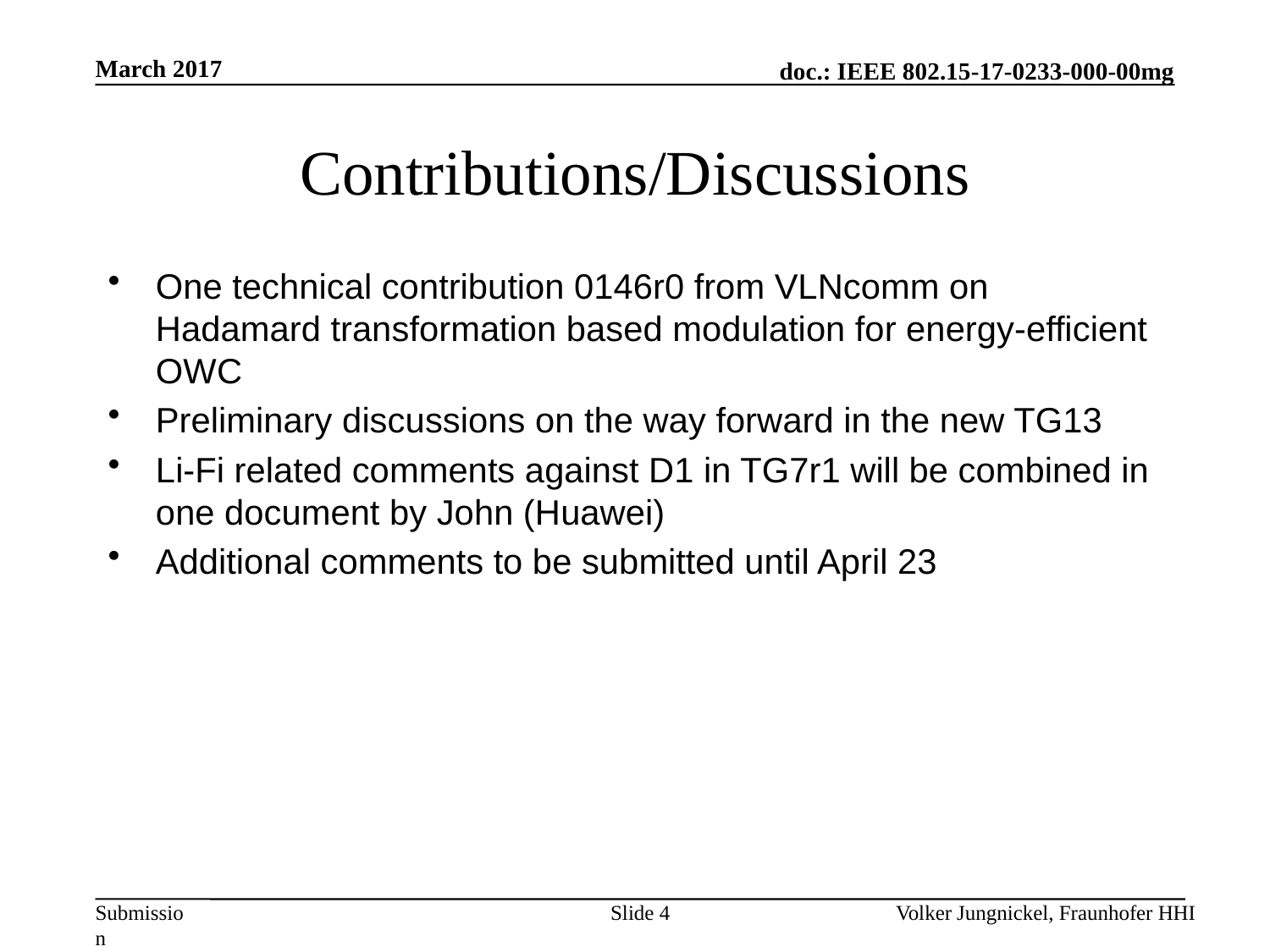

March 2017
# Contributions/Discussions
One technical contribution 0146r0 from VLNcomm on Hadamard transformation based modulation for energy-efficient OWC
Preliminary discussions on the way forward in the new TG13
Li-Fi related comments against D1 in TG7r1 will be combined in one document by John (Huawei)
Additional comments to be submitted until April 23

Slide 4
Volker Jungnickel, Fraunhofer HHI